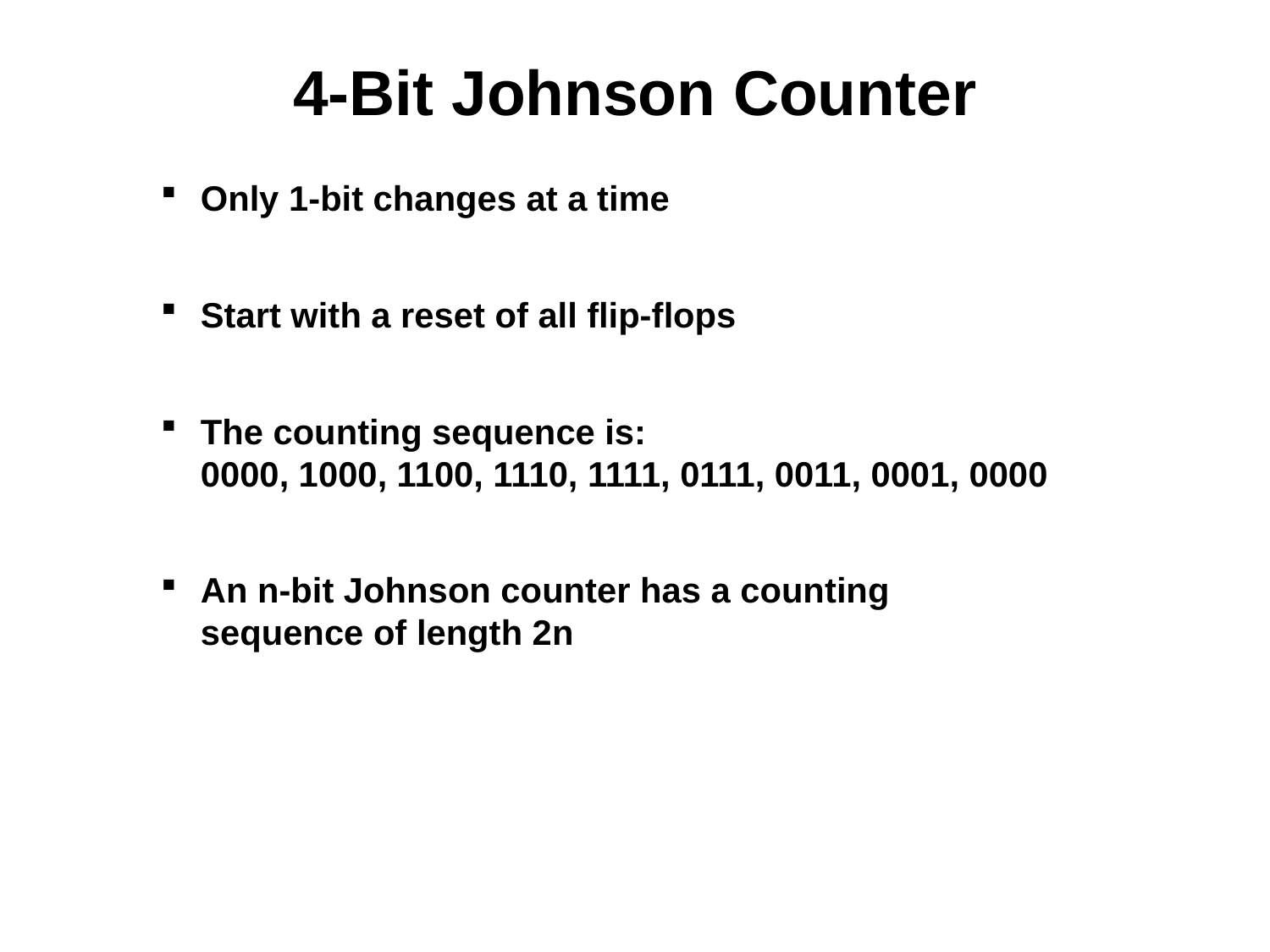

# 4-Bit Johnson Counter
Only 1-bit changes at a time

Start with a reset of all flip-flops

The counting sequence is:					0000, 1000, 1100, 1110, 1111, 0111, 0011, 0001, 0000

An n-bit Johnson counter has a counting		 sequence of length 2n